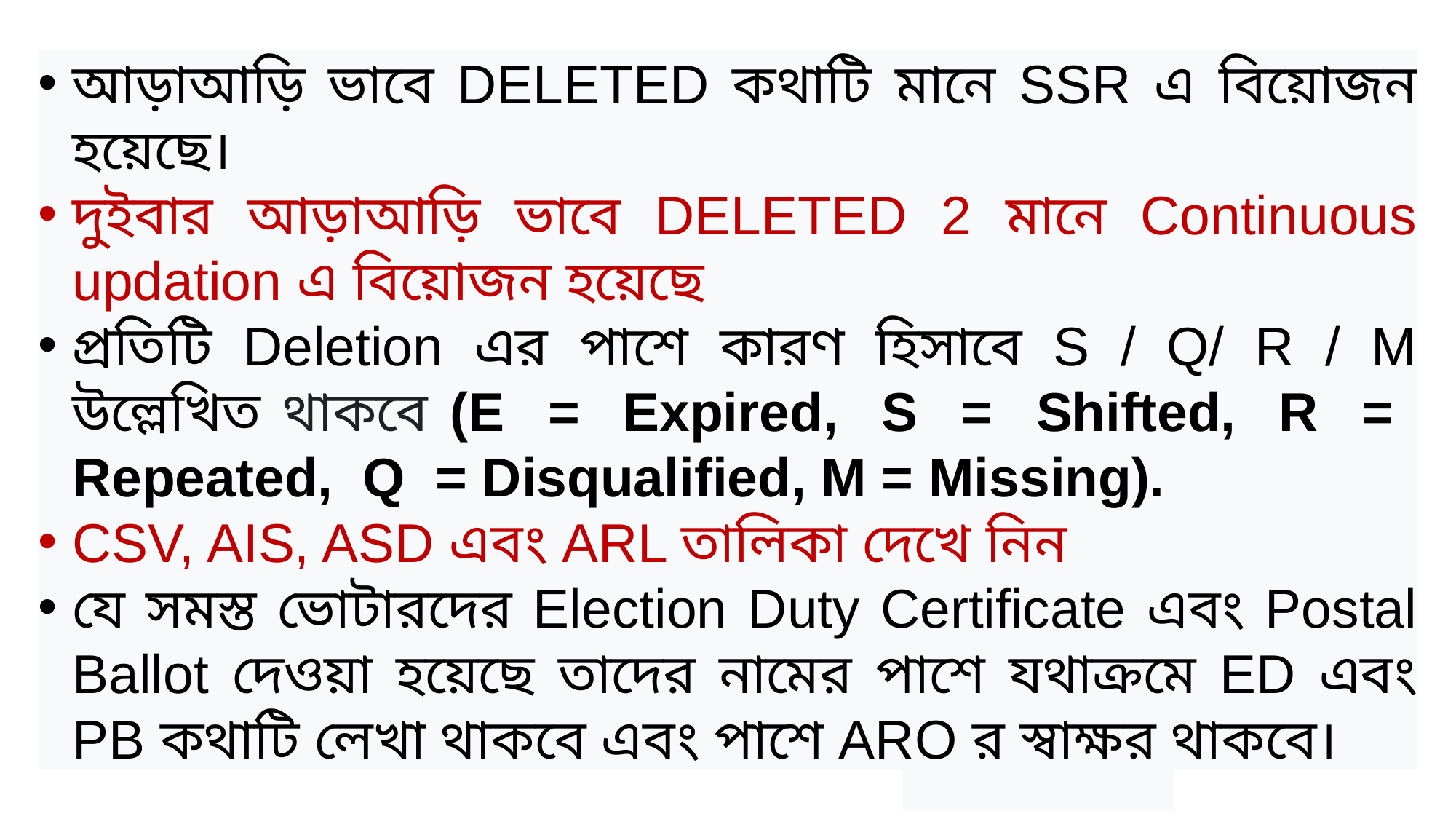

আড়াআড়ি ভাবে DELETED কথাটি মানে SSR এ বিয়োজন হয়েছে।
দুইবার আড়াআড়ি ভাবে DELETED 2 মানে Continuous updation এ বিয়োজন হয়েছে
প্রতিটি Deletion এর পাশে কারণ হিসাবে S / Q/ R / M উল্লেখিত থাকবে (E  =  Expired,  S  =  Shifted,  R  =  Repeated,  Q  = Disqualified, M = Missing).
CSV, AIS, ASD এবং ARL তালিকা দেখে নিন
যে সমস্ত ভোটারদের Election Duty Certificate এবং Postal Ballot দেওয়া হয়েছে তাদের নামের পাশে যথাক্রমে ED এবং PB কথাটি লেখা থাকবে এবং পাশে ARO র স্বাক্ষর থাকবে।